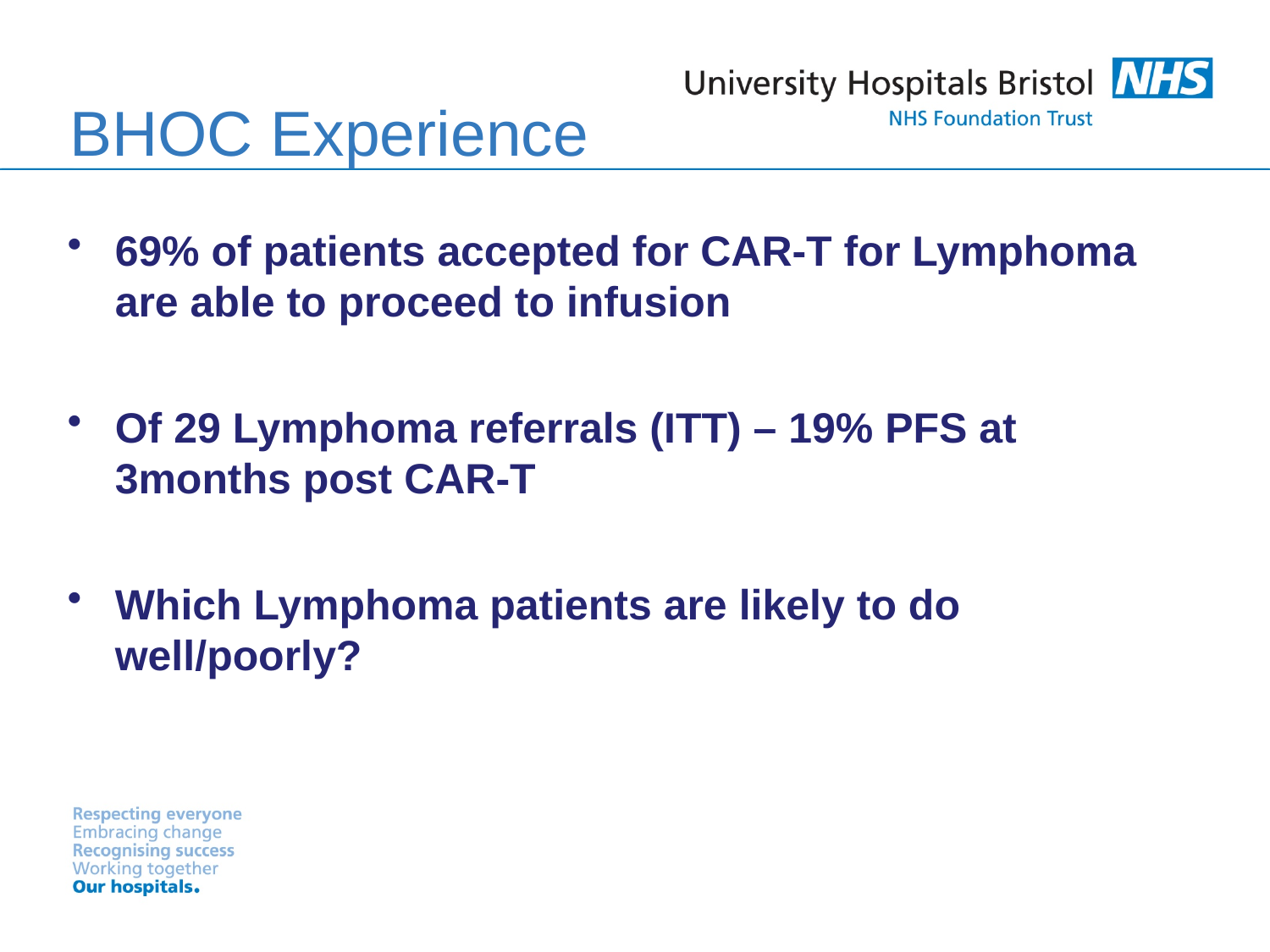

BHOC Experience

69% of patients accepted for CAR-T for Lymphoma are able to proceed to infusion

Of 29 Lymphoma referrals (ITT) – 19% PFS at 3months post CAR-T

Which Lymphoma patients are likely to do well/poorly?